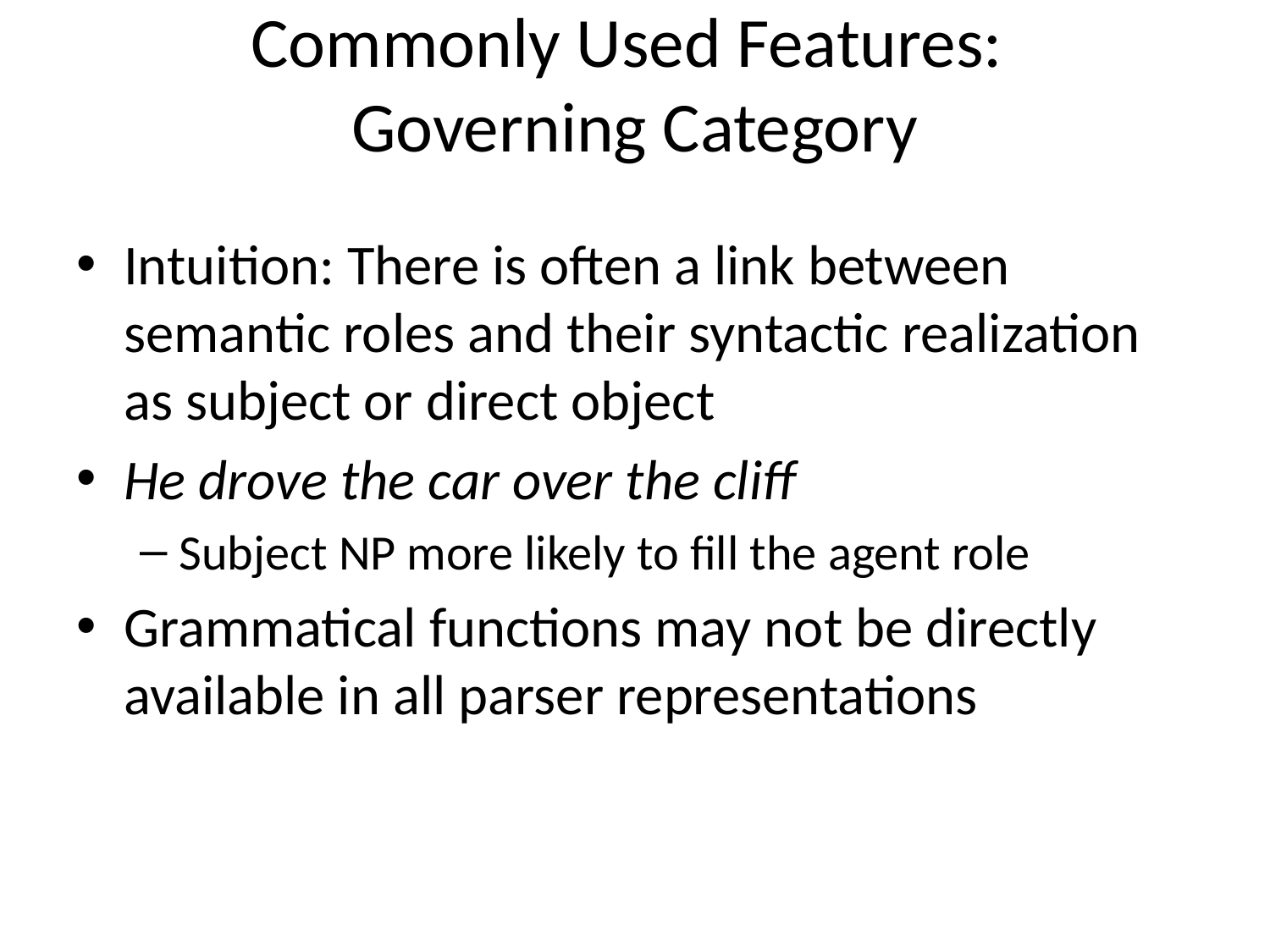

# Commonly Used Features: Governing Category
Intuition: There is often a link between semantic roles and their syntactic realization as subject or direct object
He drove the car over the cliff
Subject NP more likely to fill the agent role
Grammatical functions may not be directly available in all parser representations